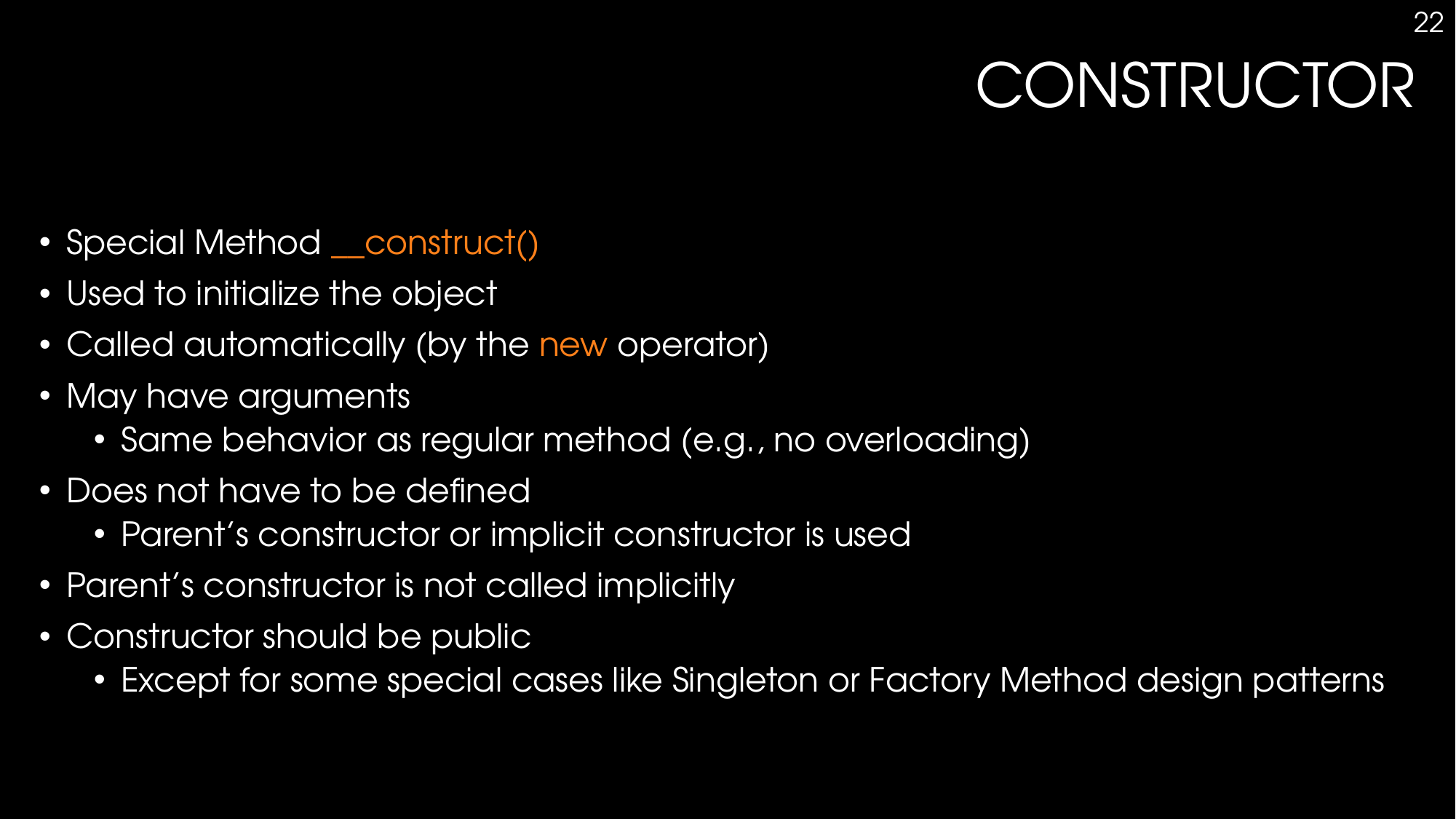

22
# Constructor
Special Method __construct()
Used to initialize the object
Called automatically (by the new operator)
May have arguments
Same behavior as regular method (e.g., no overloading)
Does not have to be defined
Parent’s constructor or implicit constructor is used
Parent’s constructor is not called implicitly
Constructor should be public
Except for some special cases like Singleton or Factory Method design patterns